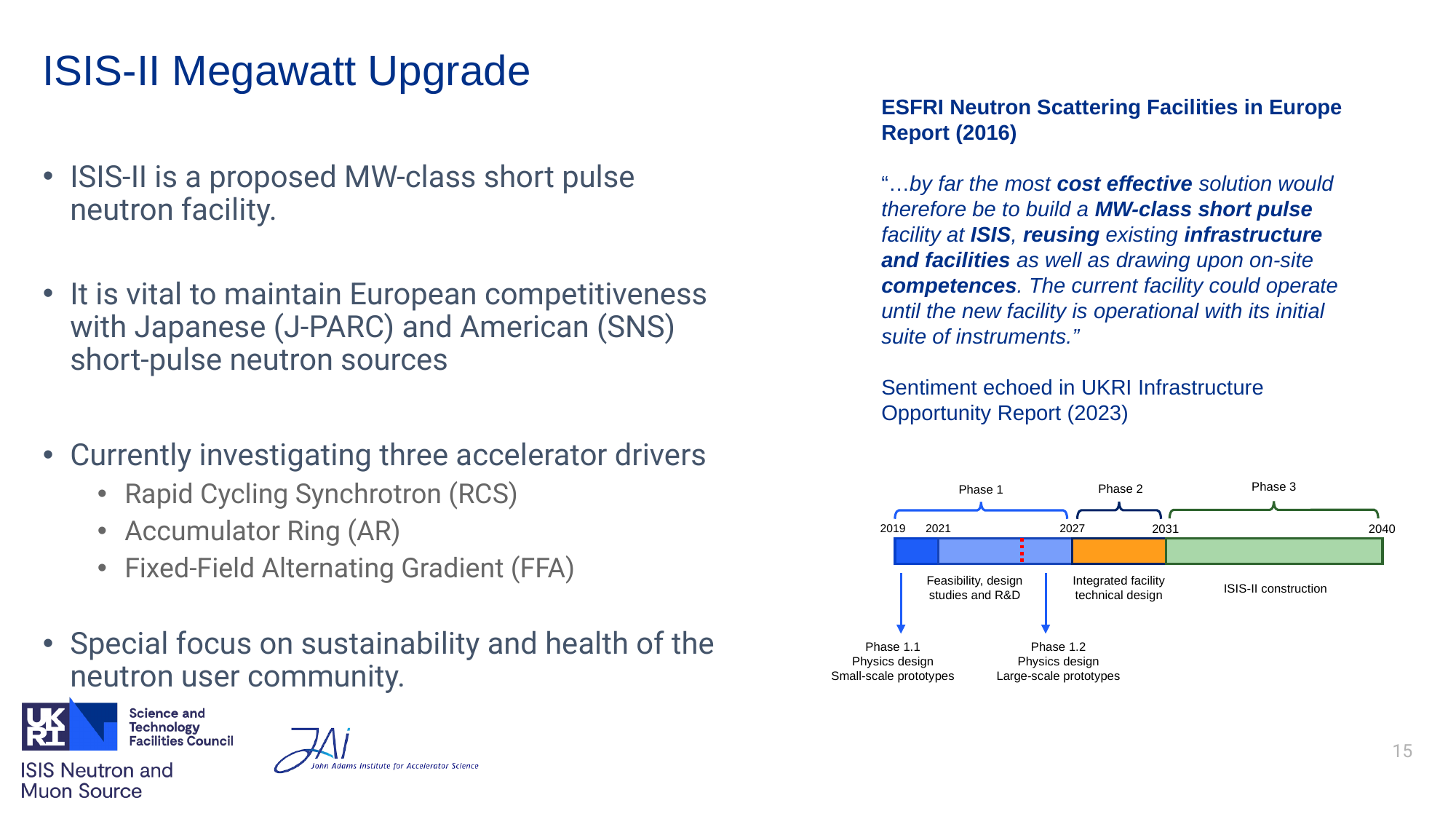

# ISIS-II Megawatt Upgrade
ESFRI Neutron Scattering Facilities in Europe Report (2016)

“…by far the most cost effective solution would therefore be to build a MW-class short pulse facility at ISIS, reusing existing infrastructure and facilities as well as drawing upon on-site competences. The current facility could operate until the new facility is operational with its initial suite of instruments.”

Sentiment echoed in UKRI Infrastructure Opportunity Report (2023)
ISIS-II is a proposed MW-class short pulse neutron facility.
It is vital to maintain European competitiveness with Japanese (J-PARC) and American (SNS) short-pulse neutron sources

Currently investigating three accelerator drivers
Rapid Cycling Synchrotron (RCS)
Accumulator Ring (AR)
Fixed-Field Alternating Gradient (FFA)
Special focus on sustainability and health of the neutron user community.

Phase 3
Phase 2
Phase 1
2031
2040
2019
2021
2027

Feasibility, design studies and R&D
Integrated facility technical design
ISIS-II construction
Phase 1.1
Physics design
Small-scale prototypes
Phase 1.2
Physics design
Large-scale prototypes
15